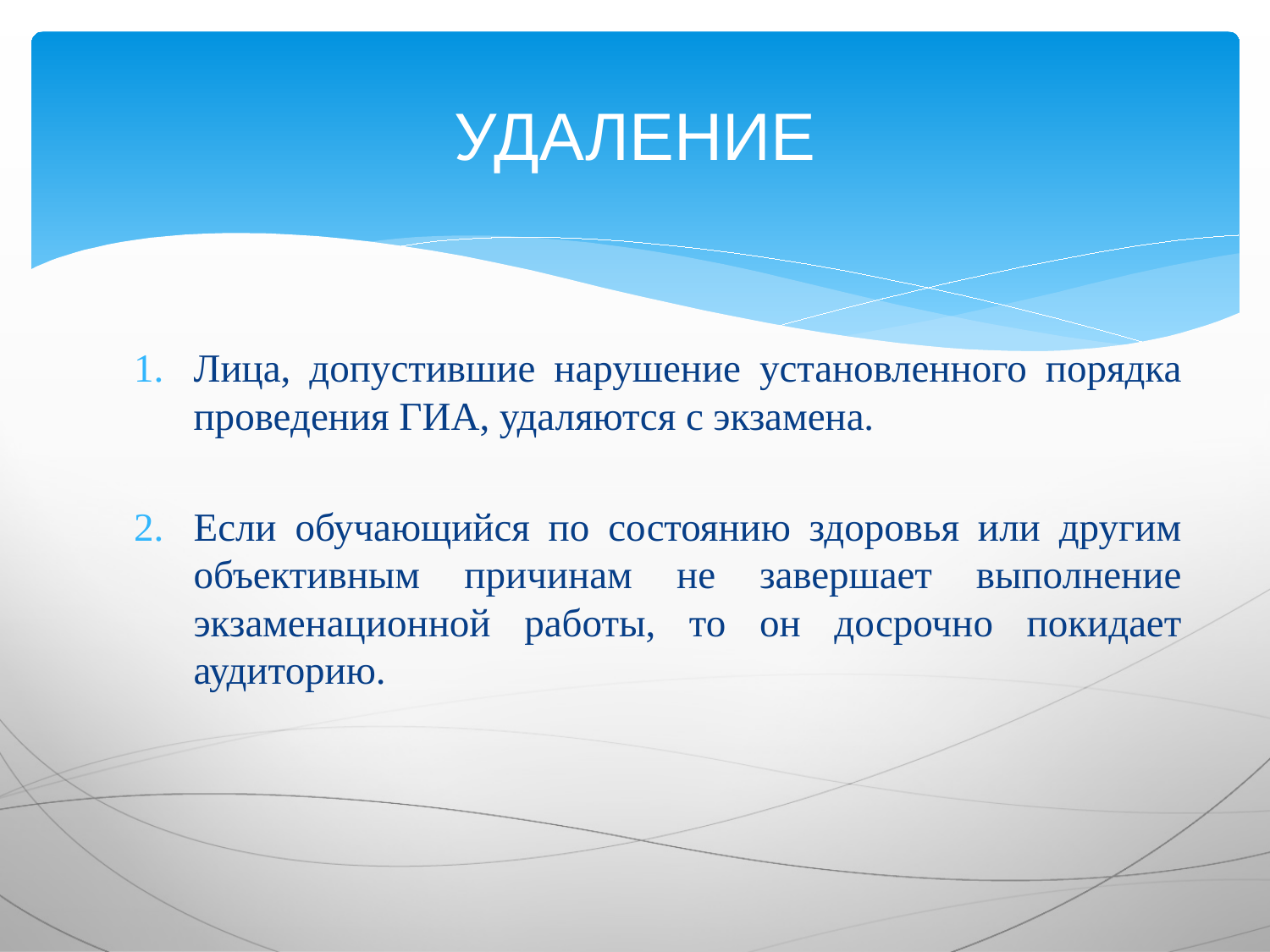

# УДАЛЕНИЕ
Лица, допустившие нарушение установленного порядка проведения ГИА, удаляются с экзамена.

Если обучающийся по состоянию здоровья или другим объективным причинам не завершает выполнение экзаменационной работы, то он досрочно покидает аудиторию.